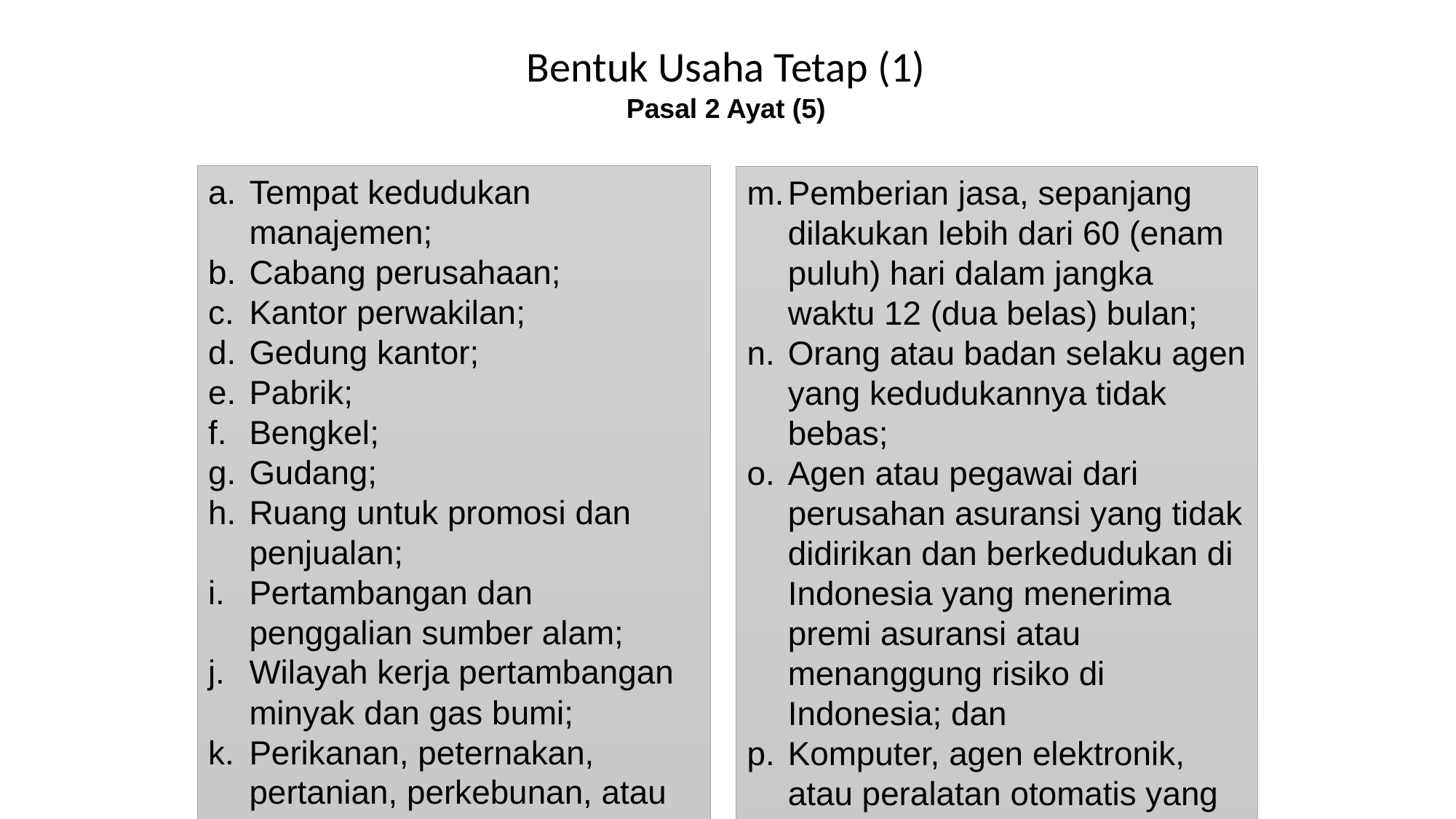

Bentuk Usaha Tetap (1)
Pasal 2 Ayat (5)
Tempat kedudukan manajemen;
Cabang perusahaan;
Kantor perwakilan;
Gedung kantor;
Pabrik;
Bengkel;
Gudang;
Ruang untuk promosi dan penjualan;
Pertambangan dan penggalian sumber alam;
Wilayah kerja pertambangan minyak dan gas bumi;
Perikanan, peternakan, pertanian, perkebunan, atau kehutanan;
Proyek konstruksi, instalasi, atau proyek perakitan;
Pemberian jasa, sepanjang dilakukan lebih dari 60 (enam puluh) hari dalam jangka waktu 12 (dua belas) bulan;
Orang atau badan selaku agen yang kedudukannya tidak bebas;
Agen atau pegawai dari perusahan asuransi yang tidak didirikan dan berkedudukan di Indonesia yang menerima premi asuransi atau menanggung risiko di Indonesia; dan
Komputer, agen elektronik, atau peralatan otomatis yang dimiliki, disewa, atau digunakan oleh penyelenggara transaksi elektronik untuk menjalankan kegiatan usaha melalui internet.